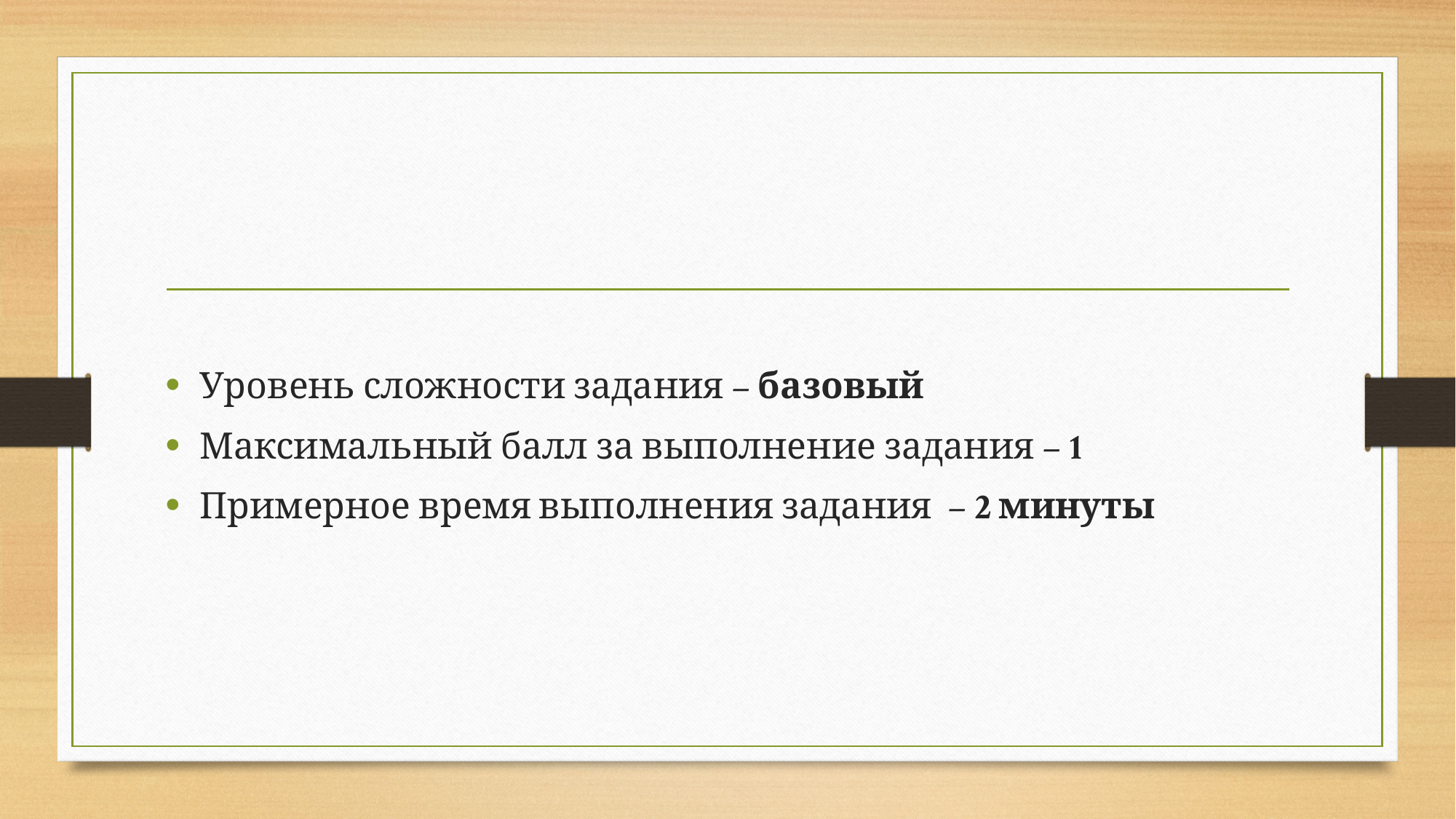

Уровень сложности задания – базовый
Максимальный балл за выполнение задания – 1
Примерное время выполнения задания  – 2 минуты